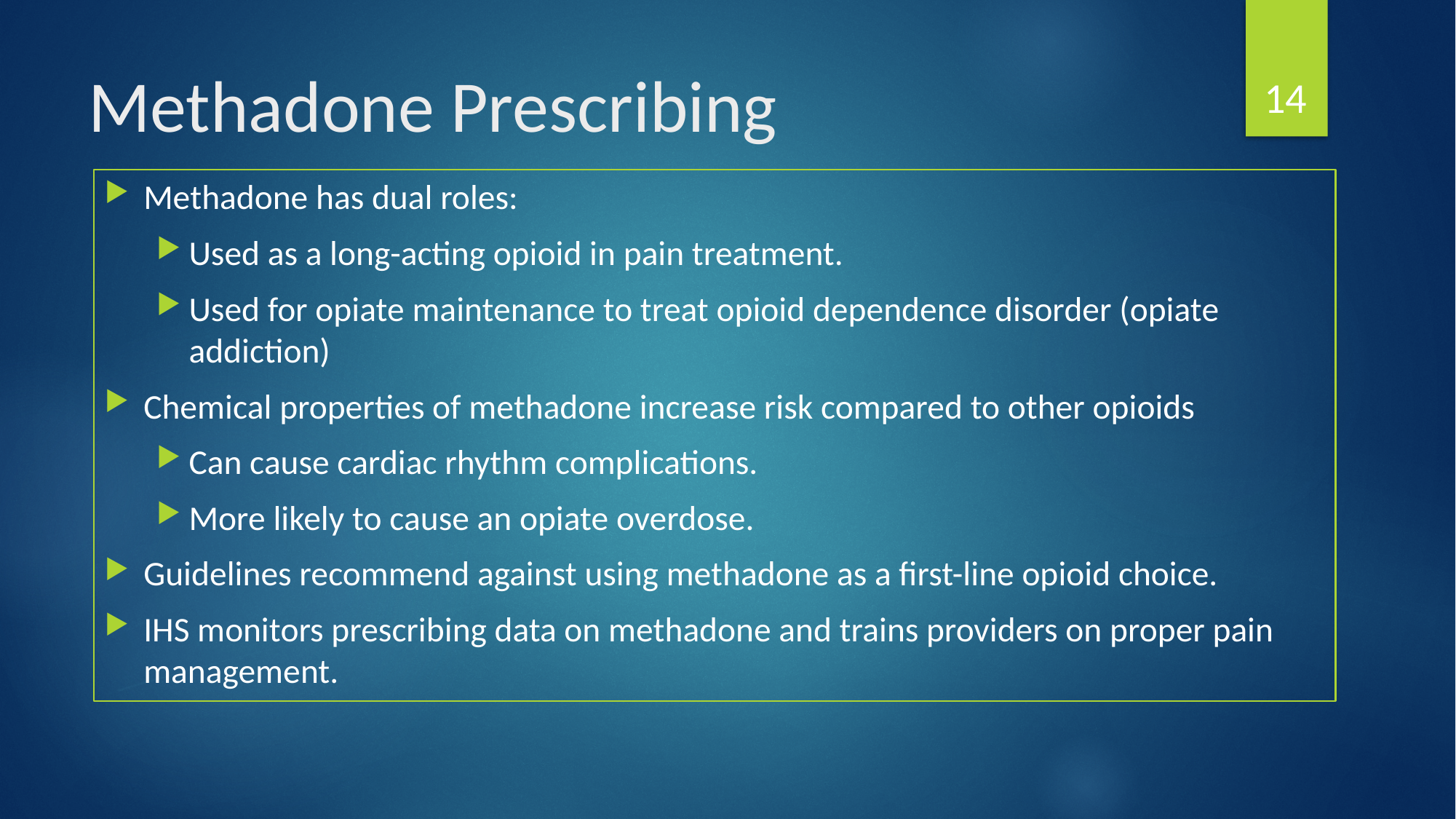

14
# Methadone Prescribing
Methadone has dual roles:
Used as a long-acting opioid in pain treatment.
Used for opiate maintenance to treat opioid dependence disorder (opiate addiction)
Chemical properties of methadone increase risk compared to other opioids
Can cause cardiac rhythm complications.
More likely to cause an opiate overdose.
Guidelines recommend against using methadone as a first-line opioid choice.
IHS monitors prescribing data on methadone and trains providers on proper pain management.